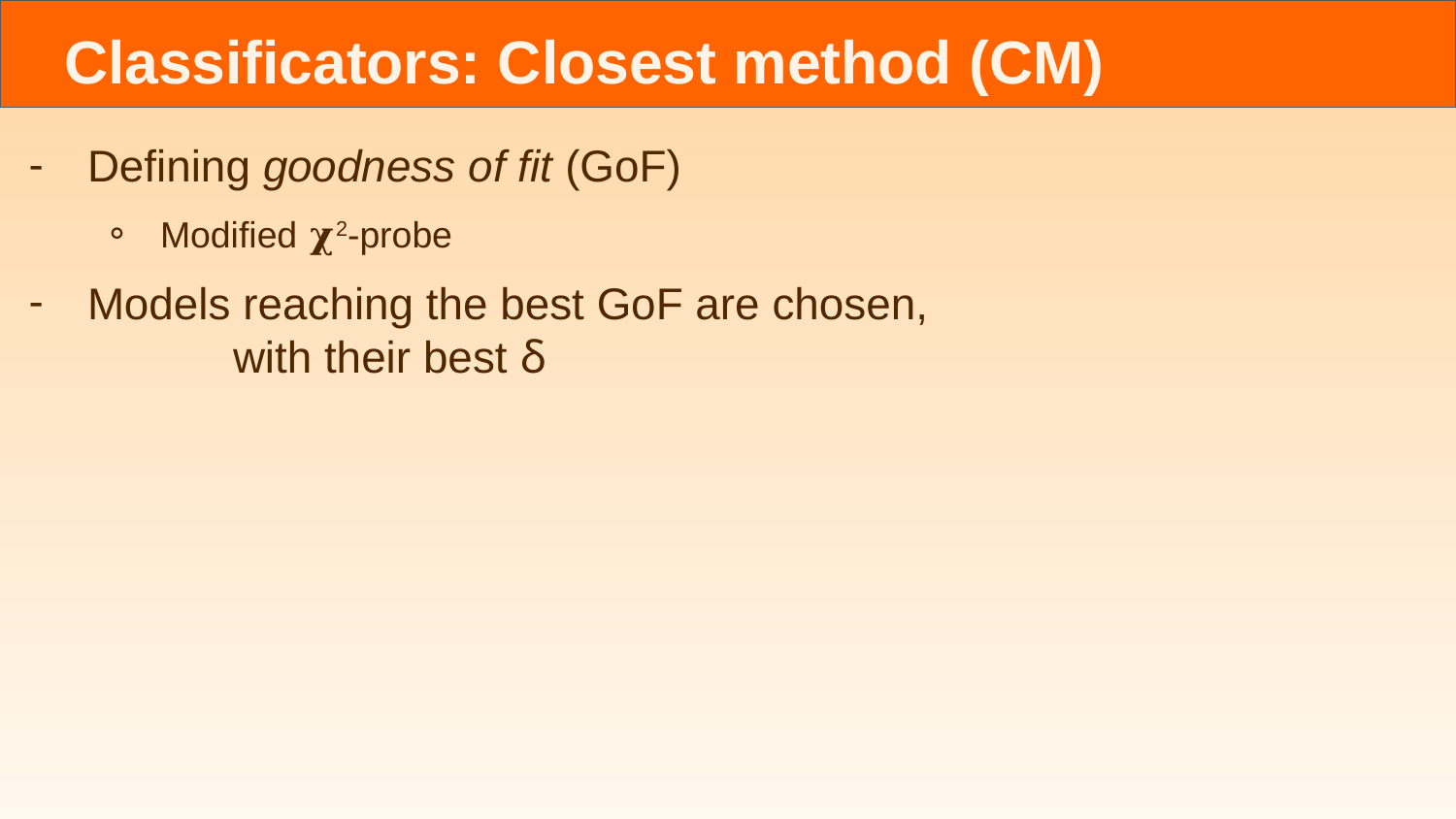

# Classificators: Closest method (CM)
Defining goodness of fit (GoF)
Modified 𝛘2-probe
Models reaching the best GoF are chosen,
	with their best ẟ